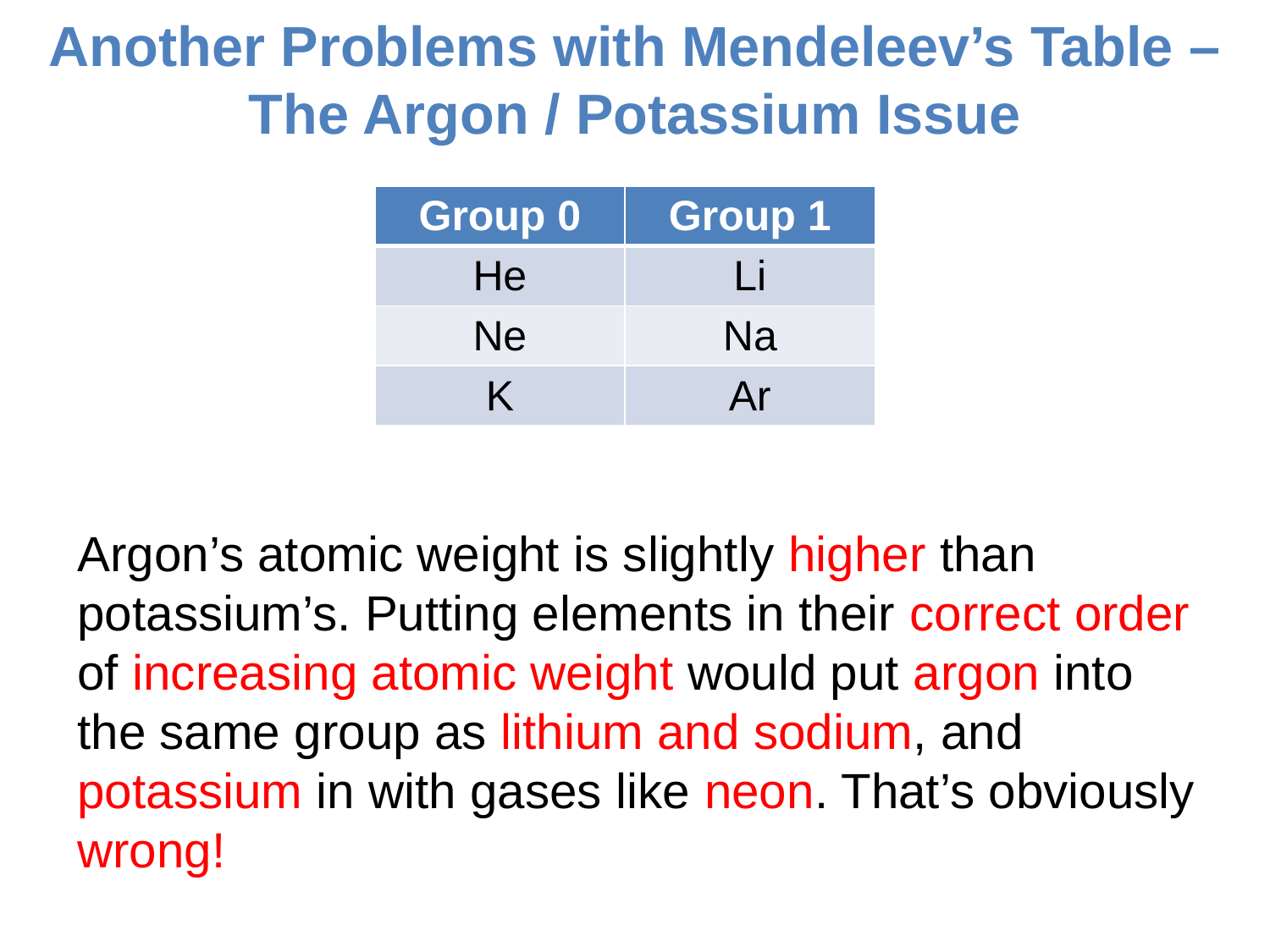

# Another Problems with Mendeleev’s Table – The Argon / Potassium Issue

| Group 0 | Group 1 |
| --- | --- |
| He | Li |
| Ne | Na |
| K | Ar |
Argon’s atomic weight is slightly higher than potassium’s. Putting elements in their correct order of increasing atomic weight would put argon into the same group as lithium and sodium, and potassium in with gases like neon. That’s obviously wrong!